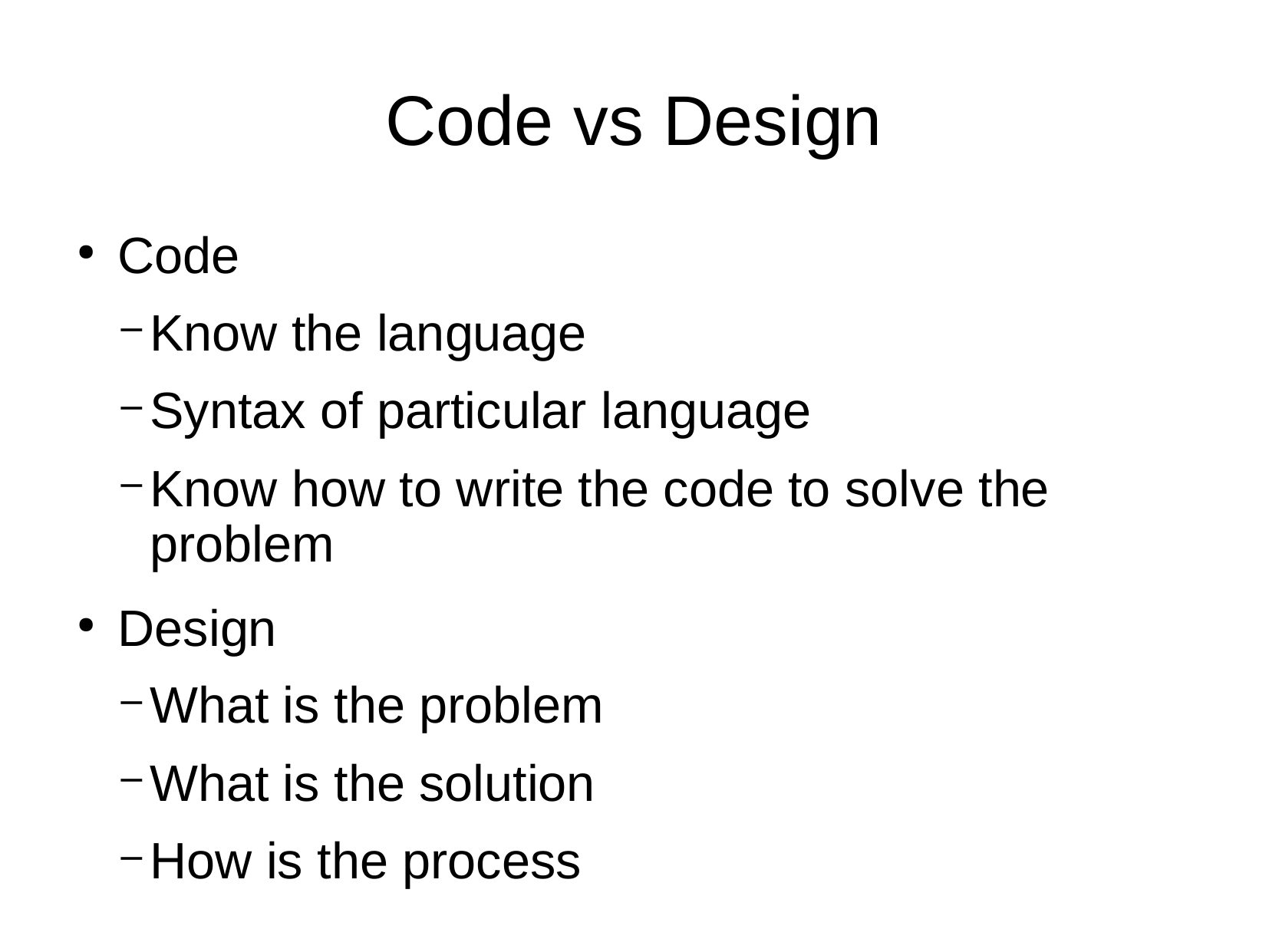

Code vs Design
Code
Know the language
Syntax of particular language
Know how to write the code to solve the problem
Design
What is the problem
What is the solution
How is the process